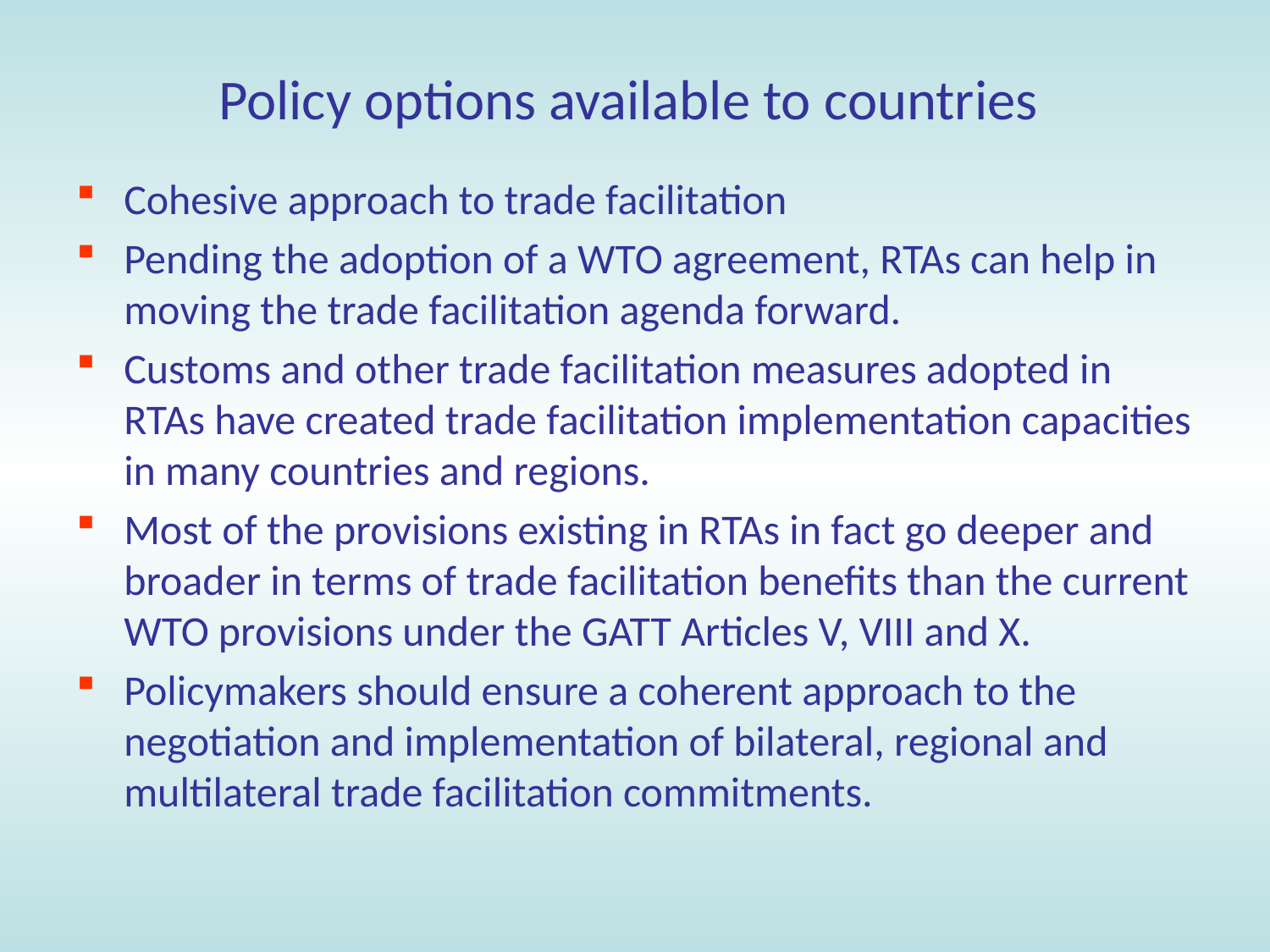

# Policy options available to countries
Cohesive approach to trade facilitation
Pending the adoption of a WTO agreement, RTAs can help in moving the trade facilitation agenda forward.
Customs and other trade facilitation measures adopted in RTAs have created trade facilitation implementation capacities in many countries and regions.
Most of the provisions existing in RTAs in fact go deeper and broader in terms of trade facilitation benefits than the current WTO provisions under the GATT Articles V, VIII and X.
Policymakers should ensure a coherent approach to the negotiation and implementation of bilateral, regional and multilateral trade facilitation commitments.